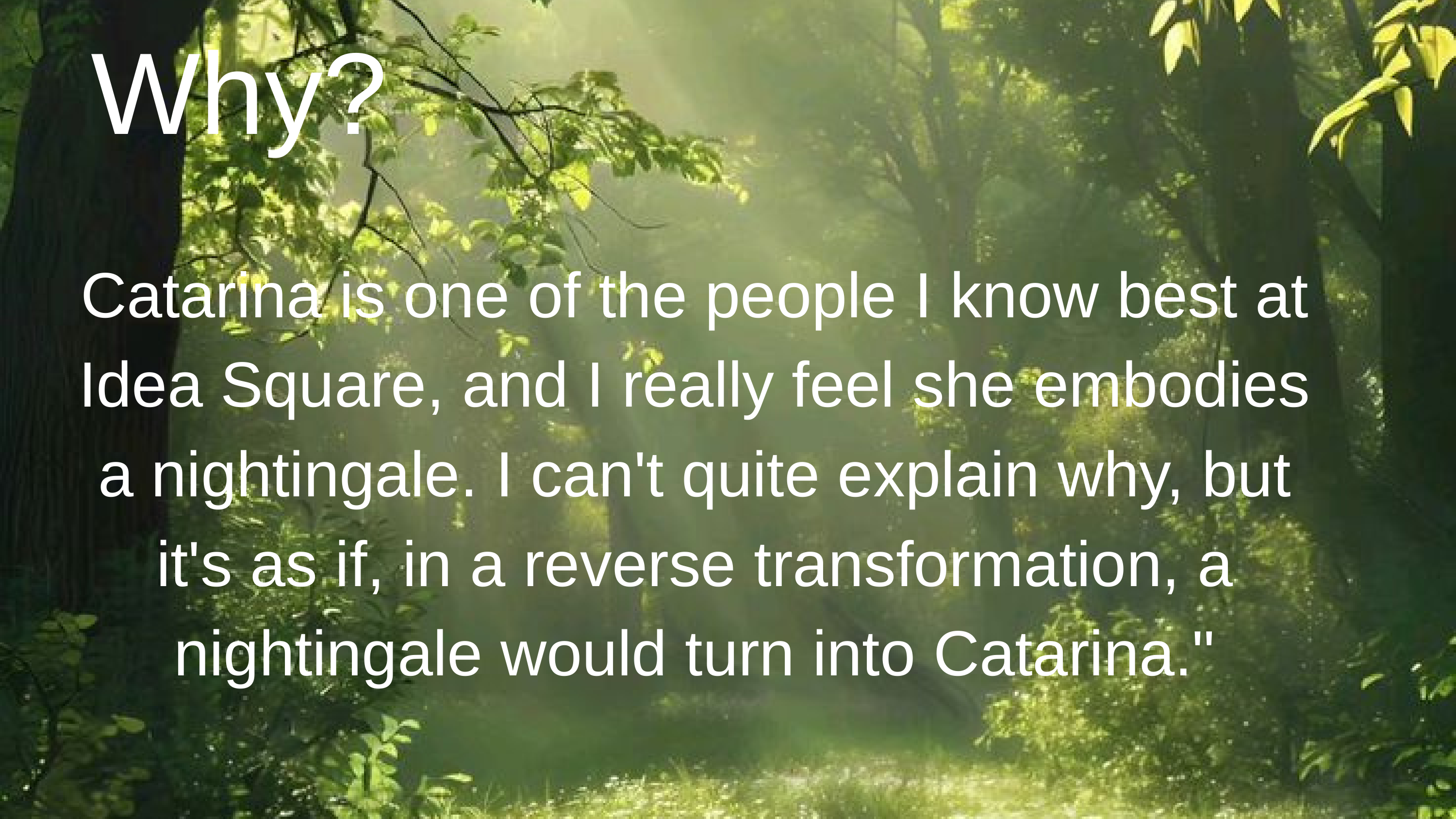

Why?
Catarina is one of the people I know best at Idea Square, and I really feel she embodies a nightingale. I can't quite explain why, but it's as if, in a reverse transformation, a nightingale would turn into Catarina."